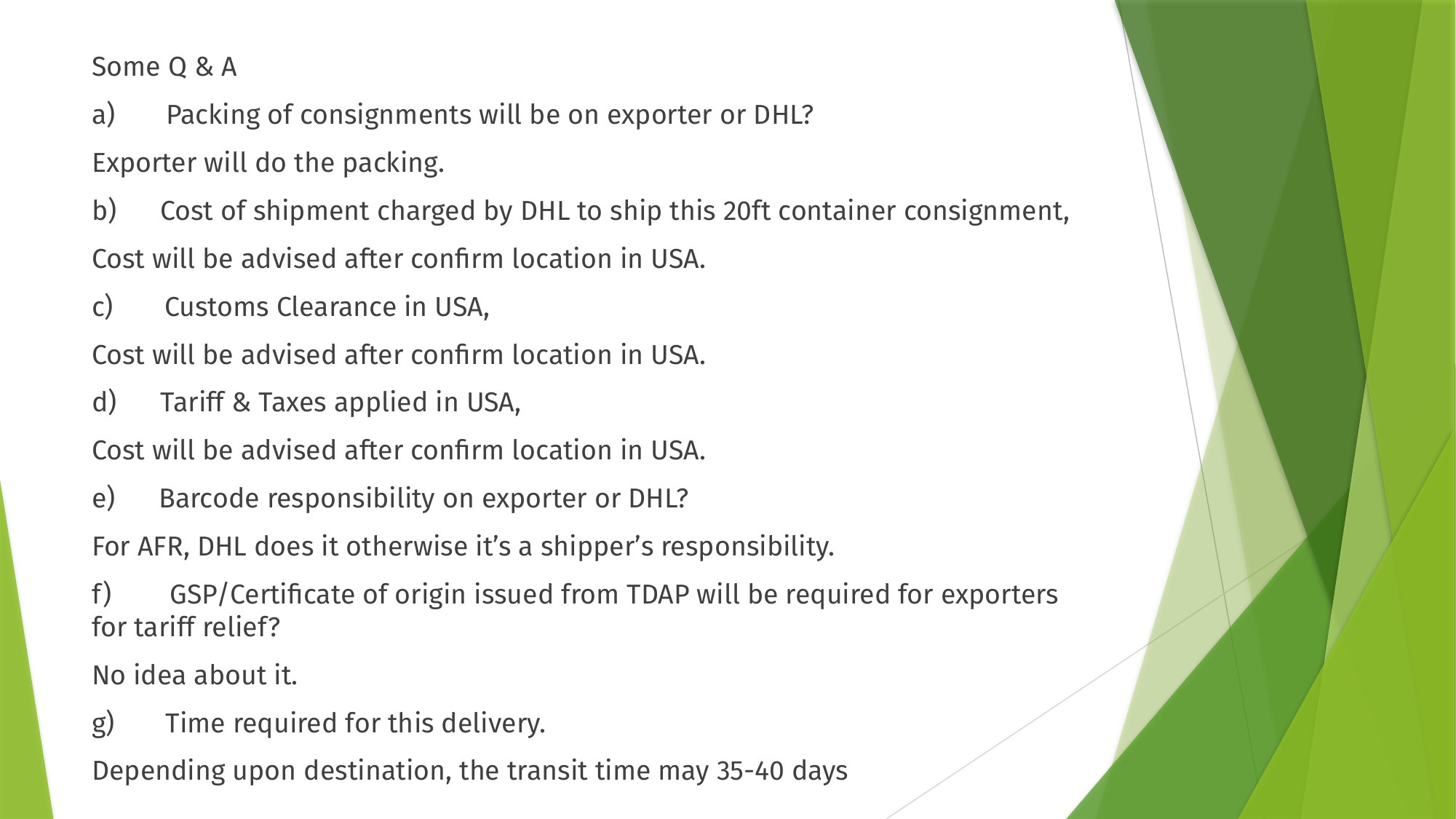

Some Q & A
a)       Packing of consignments will be on exporter or DHL?
Exporter will do the packing.
b)      Cost of shipment charged by DHL to ship this 20ft container consignment,
Cost will be advised after confirm location in USA.
c)       Customs Clearance in USA,
Cost will be advised after confirm location in USA.
d)      Tariff & Taxes applied in USA,
Cost will be advised after confirm location in USA.
e)      Barcode responsibility on exporter or DHL?
For AFR, DHL does it otherwise it’s a shipper’s responsibility.
f)        GSP/Certificate of origin issued from TDAP will be required for exporters for tariff relief?
No idea about it.
g)       Time required for this delivery.
Depending upon destination, the transit time may 35-40 days